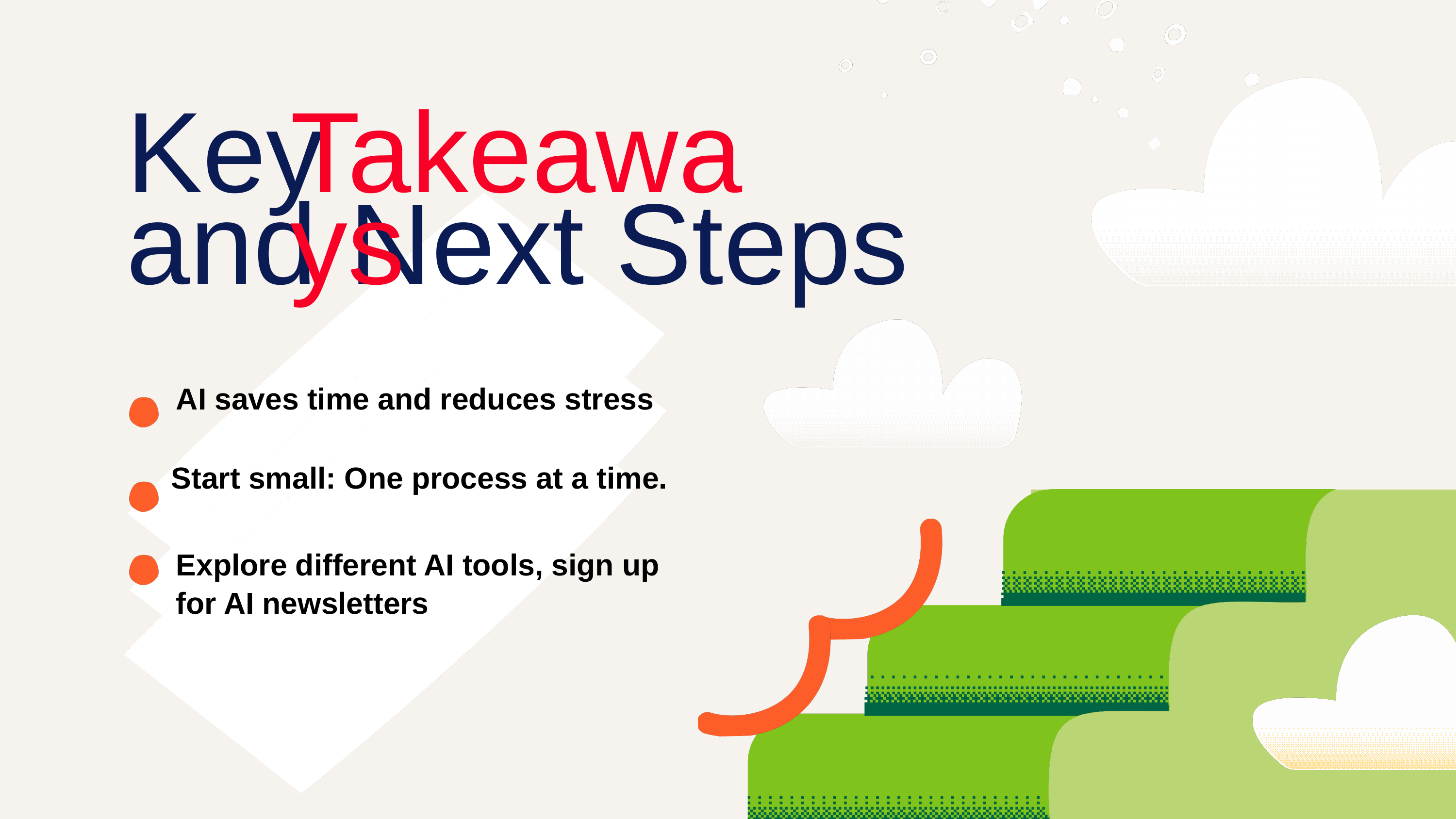

Key
and Next Steps
Takeaways

AI saves time and reduces stress

Start small: One process at a time.

Explore different AI tools, sign up for AI newsletters